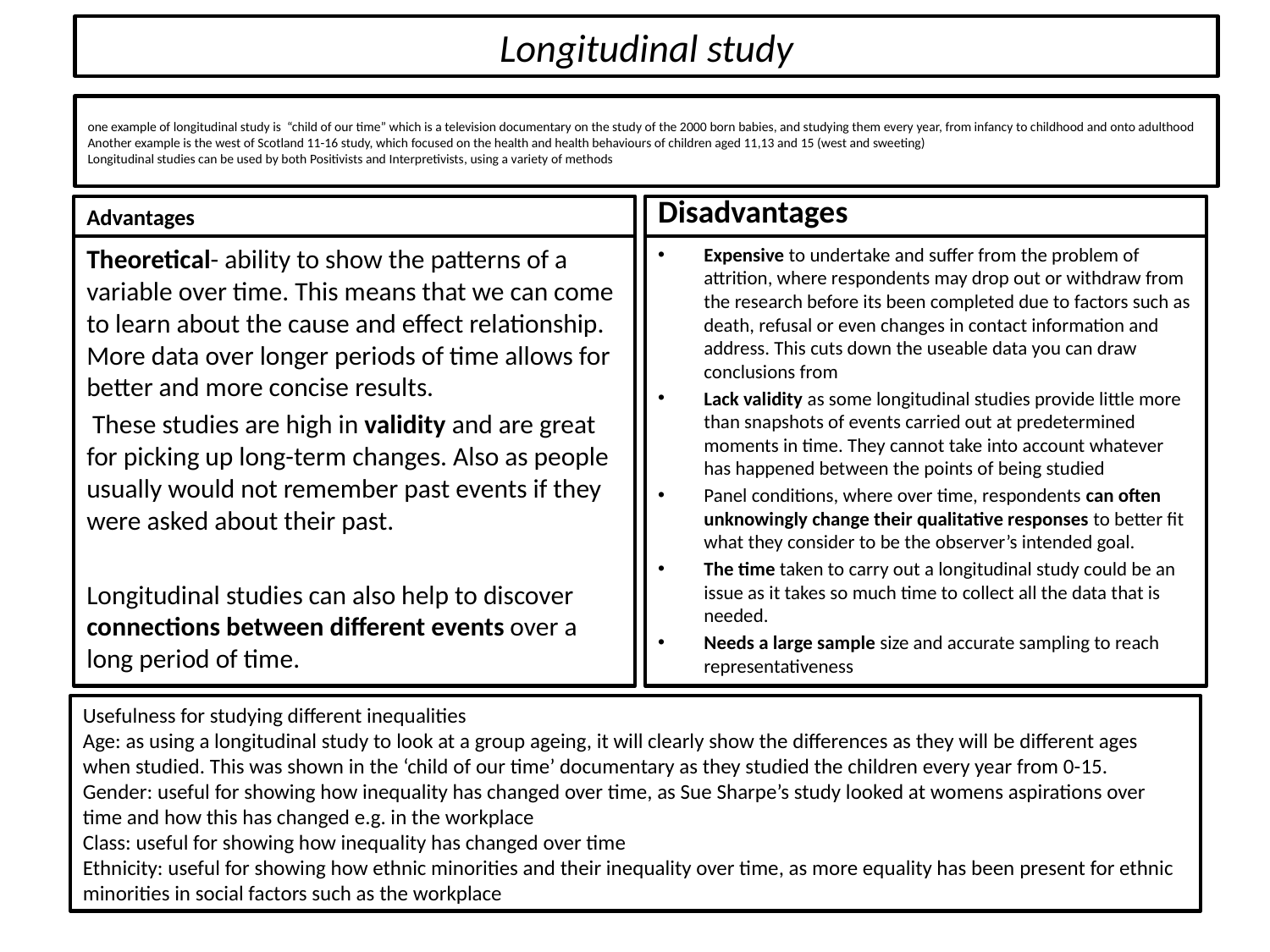

# Longitudinal study

one example of longitudinal study is  “child of our time” which is a television documentary on the study of the 2000 born babies, and studying them every year, from infancy to childhood and onto adulthood
Another example is the west of Scotland 11-16 study, which focused on the health and health behaviours of children aged 11,13 and 15 (west and sweeting)
Longitudinal studies can be used by both Positivists and Interpretivists, using a variety of methods

Advantages
Disadvantages
Theoretical- ability to show the patterns of a variable over time. This means that we can come to learn about the cause and effect relationship. More data over longer periods of time allows for better and more concise results.
 These studies are high in validity and are great for picking up long-term changes. Also as people usually would not remember past events if they were asked about their past.

Longitudinal studies can also help to discover connections between different events over a long period of time.

Expensive to undertake and suffer from the problem of attrition, where respondents may drop out or withdraw from the research before its been completed due to factors such as death, refusal or even changes in contact information and address. This cuts down the useable data you can draw conclusions from
Lack validity as some longitudinal studies provide little more than snapshots of events carried out at predetermined moments in time. They cannot take into account whatever has happened between the points of being studied
Panel conditions, where over time, respondents can often unknowingly change their qualitative responses to better fit what they consider to be the observer’s intended goal.
The time taken to carry out a longitudinal study could be an issue as it takes so much time to collect all the data that is needed.
Needs a large sample size and accurate sampling to reach representativeness

Usefulness for studying different inequalities
Age: as using a longitudinal study to look at a group ageing, it will clearly show the differences as they will be different ages when studied. This was shown in the ‘child of our time’ documentary as they studied the children every year from 0-15.
Gender: useful for showing how inequality has changed over time, as Sue Sharpe’s study looked at womens aspirations over time and how this has changed e.g. in the workplace
Class: useful for showing how inequality has changed over time
Ethnicity: useful for showing how ethnic minorities and their inequality over time, as more equality has been present for ethnic minorities in social factors such as the workplace